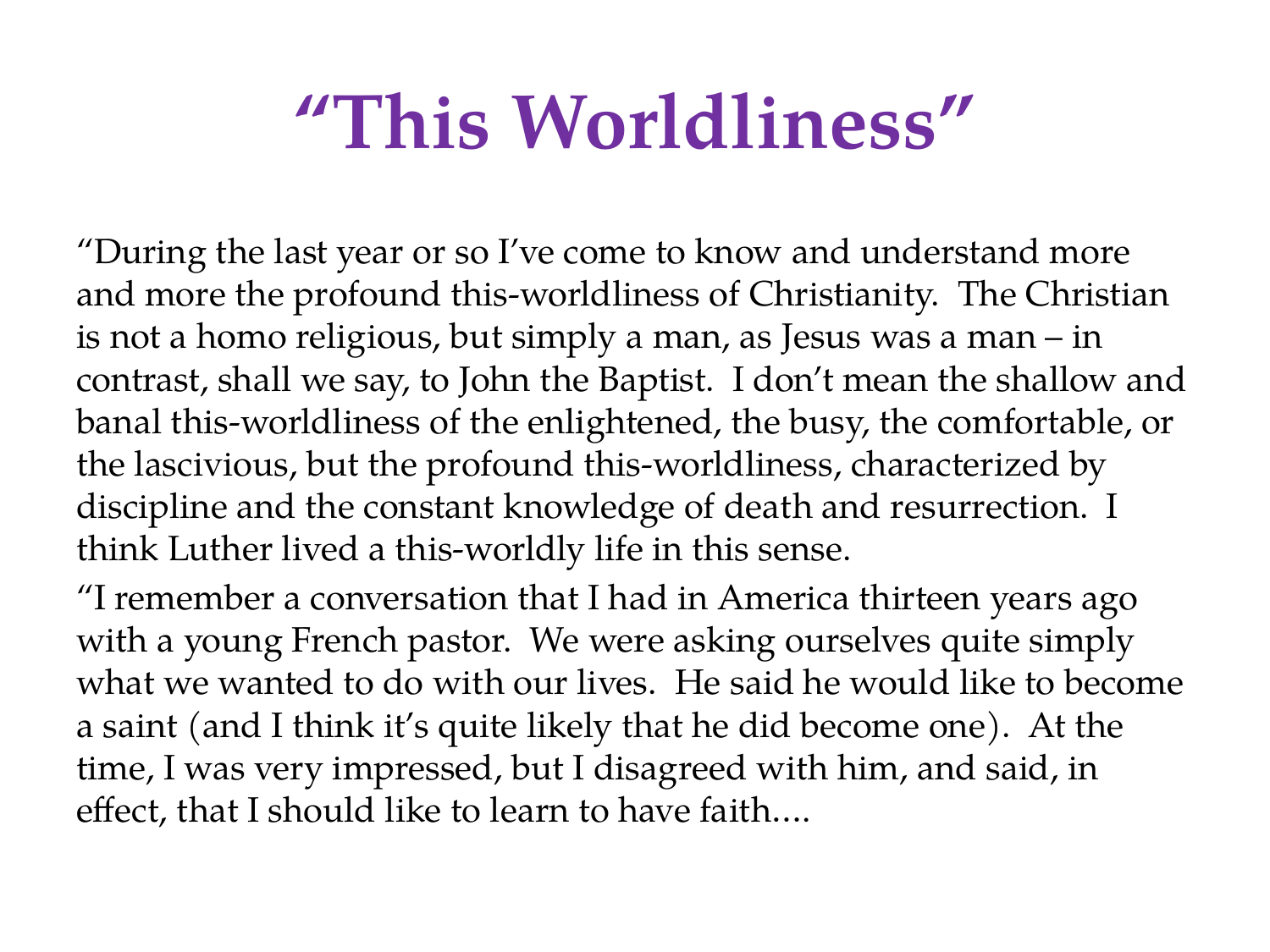

# “This Worldliness”
“During the last year or so I’ve come to know and understand more and more the profound this-worldliness of Christianity.  The Christian is not a homo religious, but simply a man, as Jesus was a man – in contrast, shall we say, to John the Baptist.  I don’t mean the shallow and banal this-worldliness of the enlightened, the busy, the comfortable, or the lascivious, but the profound this-worldliness, characterized by discipline and the constant knowledge of death and resurrection.  I think Luther lived a this-worldly life in this sense.
“I remember a conversation that I had in America thirteen years ago with a young French pastor.  We were asking ourselves quite simply what we wanted to do with our lives.  He said he would like to become a saint (and I think it’s quite likely that he did become one).  At the time, I was very impressed, but I disagreed with him, and said, in effect, that I should like to learn to have faith….